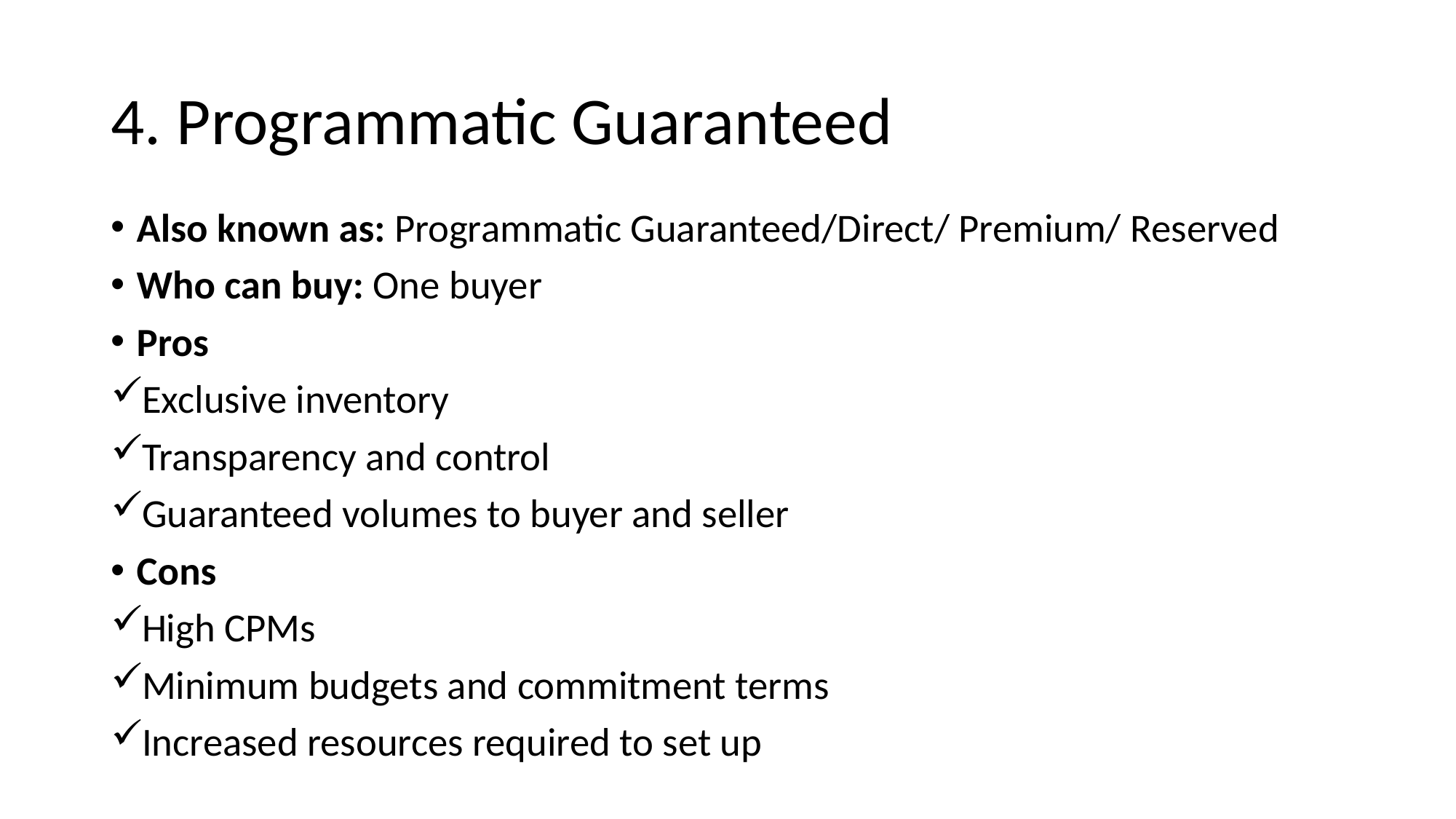

# 4. Programmatic Guaranteed
Also known as: Programmatic Guaranteed/Direct/ Premium/ Reserved
Who can buy: One buyer
Pros
Exclusive inventory
Transparency and control
Guaranteed volumes to buyer and seller
Cons
High CPMs
Minimum budgets and commitment terms
Increased resources required to set up